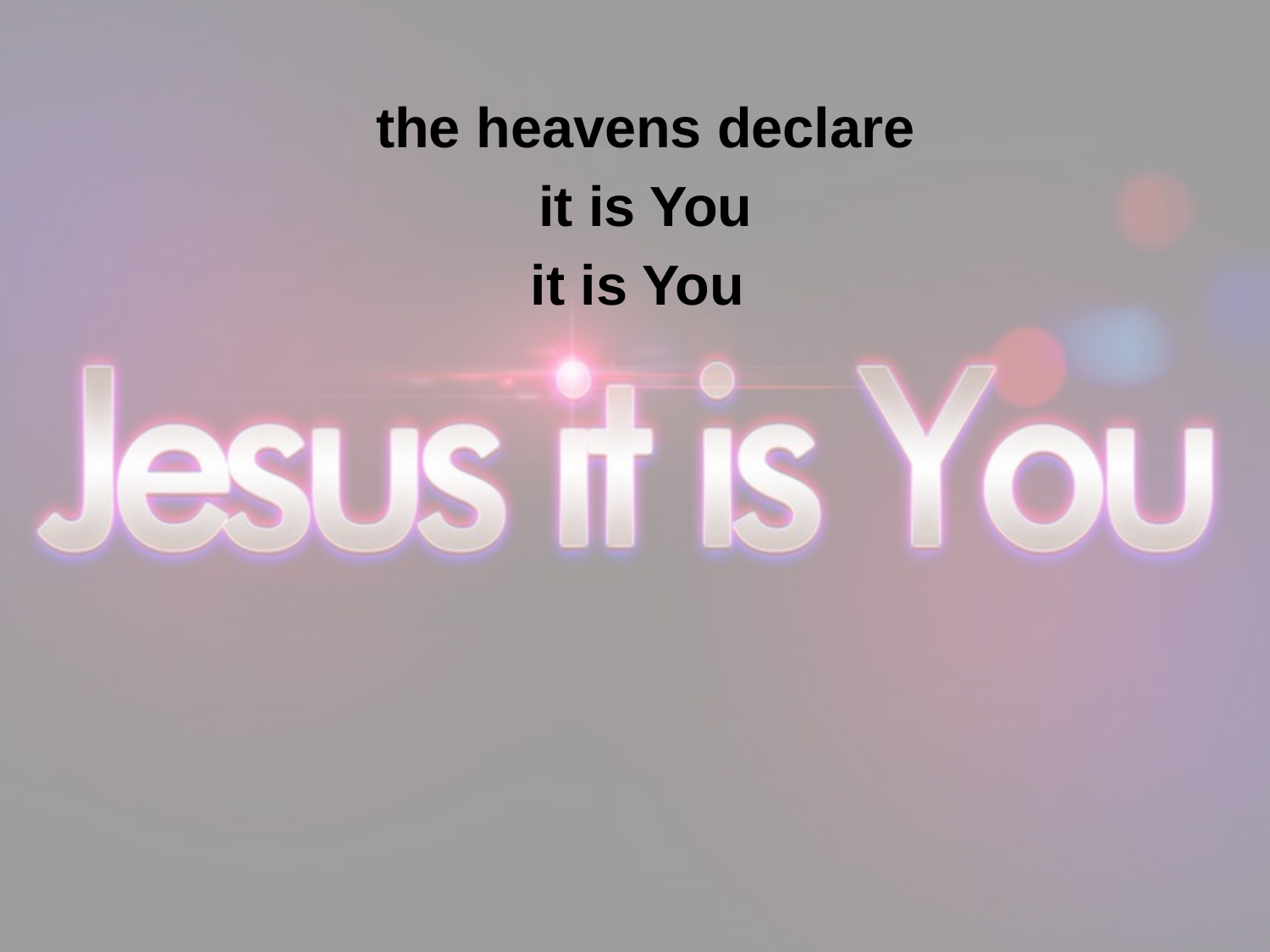

the heavens declare
it is You
it is You